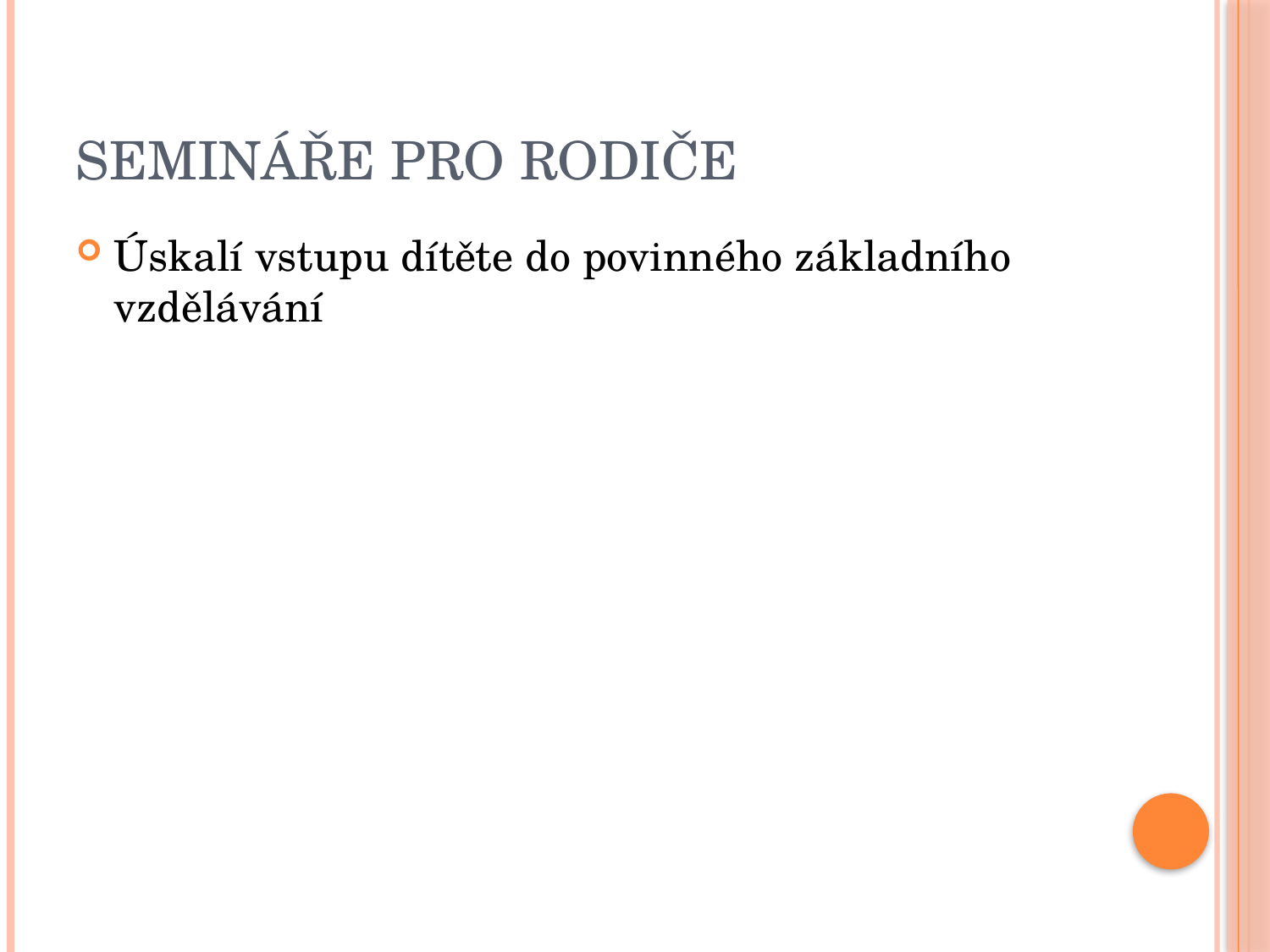

# Semináře Pro rodiče
Úskalí vstupu dítěte do povinného základního vzdělávání